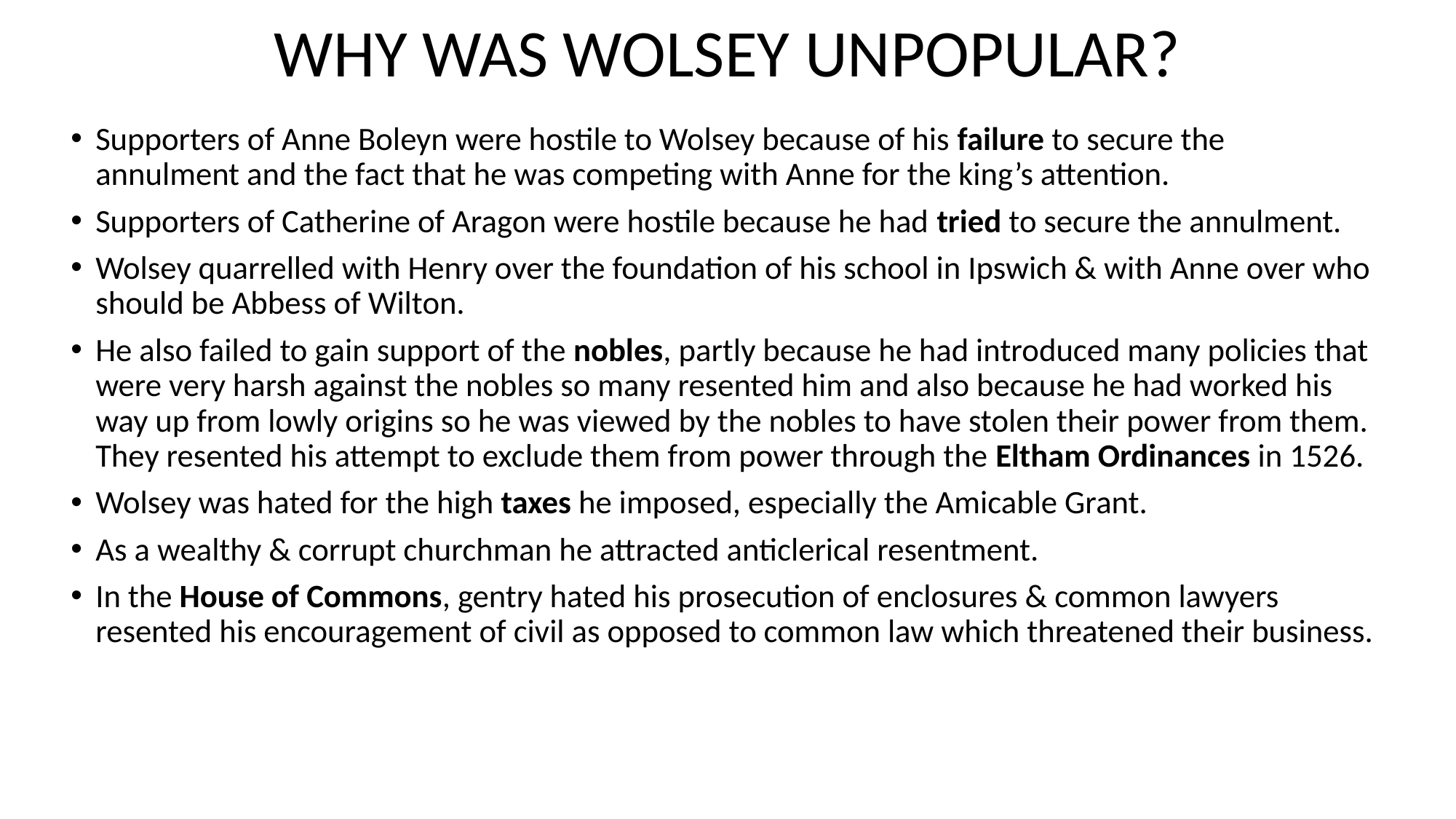

# WHY WAS WOLSEY UNPOPULAR?
Supporters of Anne Boleyn were hostile to Wolsey because of his failure to secure the annulment and the fact that he was competing with Anne for the king’s attention.
Supporters of Catherine of Aragon were hostile because he had tried to secure the annulment.
Wolsey quarrelled with Henry over the foundation of his school in Ipswich & with Anne over who should be Abbess of Wilton.
He also failed to gain support of the nobles, partly because he had introduced many policies that were very harsh against the nobles so many resented him and also because he had worked his way up from lowly origins so he was viewed by the nobles to have stolen their power from them. They resented his attempt to exclude them from power through the Eltham Ordinances in 1526.
Wolsey was hated for the high taxes he imposed, especially the Amicable Grant.
As a wealthy & corrupt churchman he attracted anticlerical resentment.
In the House of Commons, gentry hated his prosecution of enclosures & common lawyers resented his encouragement of civil as opposed to common law which threatened their business.